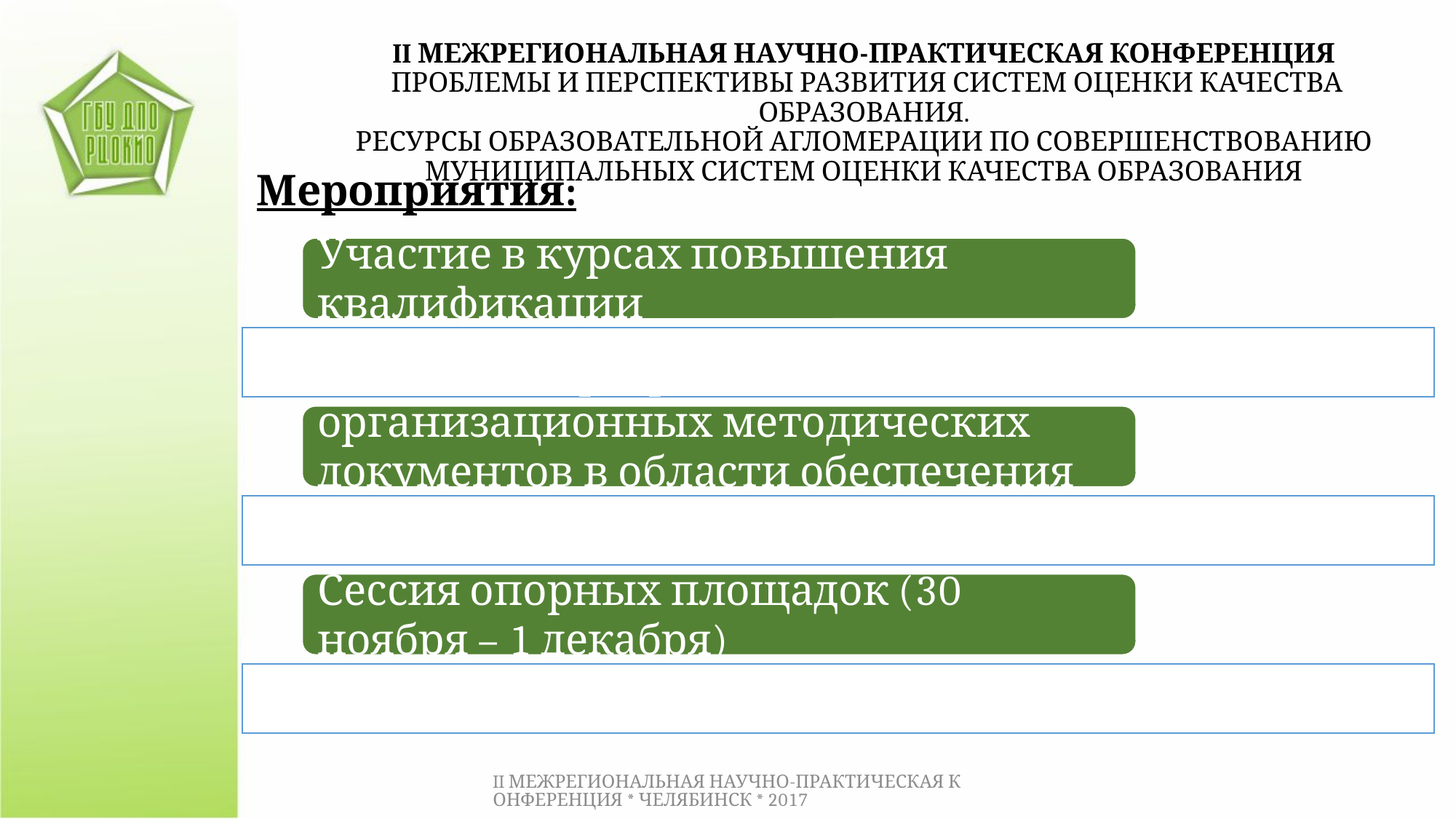

II МЕЖРЕГИОНАЛЬНАЯ НАУЧНО-ПРАКТИЧЕСКАЯ КОНФЕРЕНЦИЯ
 ПРОБЛЕМЫ И ПЕРСПЕКТИВЫ РАЗВИТИЯ СИСТЕМ ОЦЕНКИ КАЧЕСТВА ОБРАЗОВАНИЯ.
РЕСУРСЫ ОБРАЗОВАТЕЛЬНОЙ АГЛОМЕРАЦИИ ПО СОВЕРШЕНСТВОВАНИЮ МУНИЦИПАЛЬНЫХ СИСТЕМ ОЦЕНКИ КАЧЕСТВА ОБРАЗОВАНИЯ
Мероприятия:
Участие в курсах повышения квалификации
Совместная разработка пакета организационных методических документов в области обеспечения информационной безопасности
Сессия опорных площадок (30 ноября – 1 декабря)
II МЕЖРЕГИОНАЛЬНАЯ НАУЧНО-ПРАКТИЧЕСКАЯ КОНФЕРЕНЦИЯ * ЧЕЛЯБИНСК * 2017